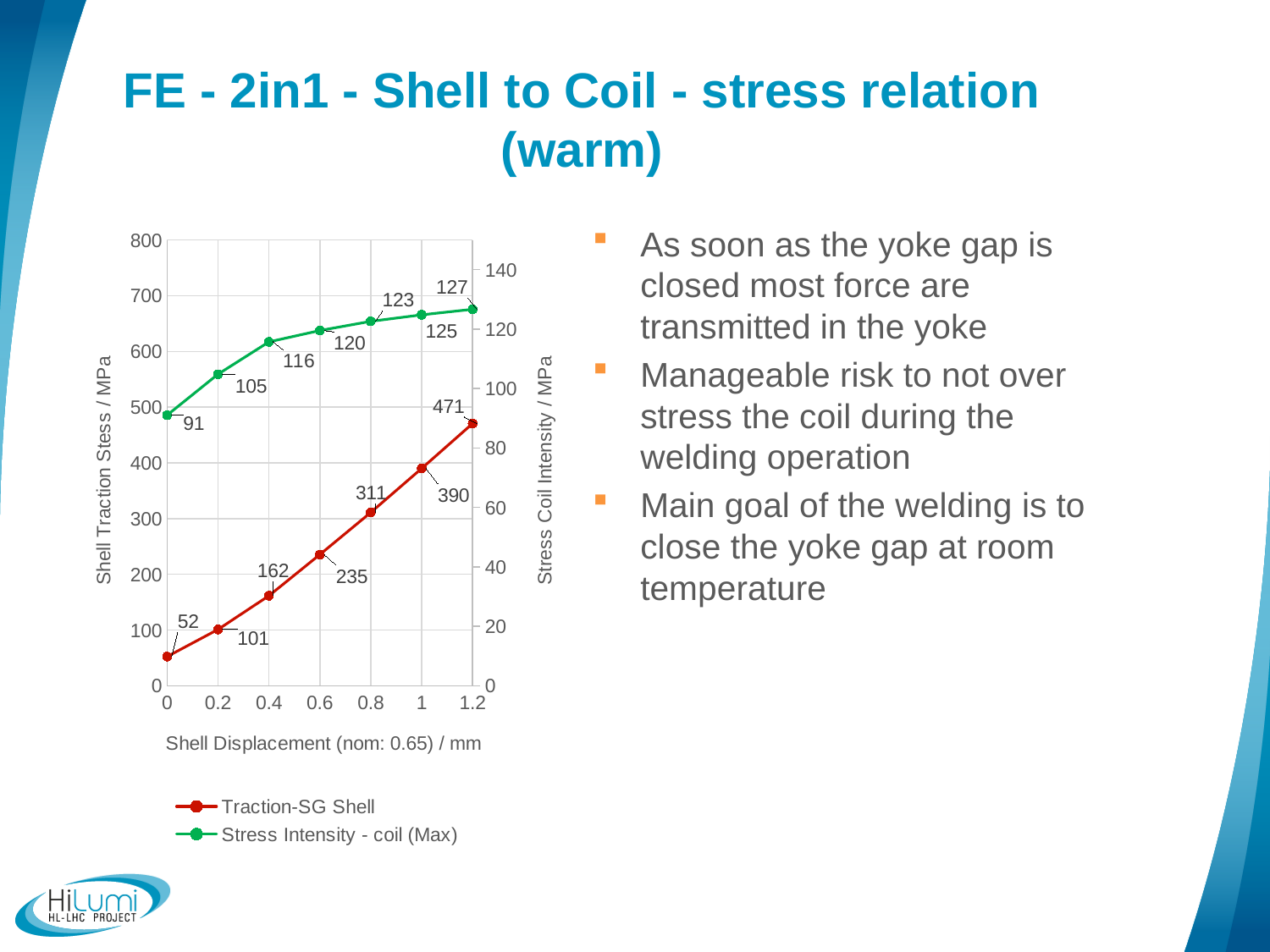

# FE - 2in1 - Shell to Coil - stress relation (warm)

### Chart

| Category | Traction-SG Shell | Stress Intensity - coil (Max) |
|---|---|---|
As soon as the yoke gap is closed most force are transmitted in the yoke
Manageable risk to not over stress the coil during the welding operation
Main goal of the welding is to close the yoke gap at room temperature